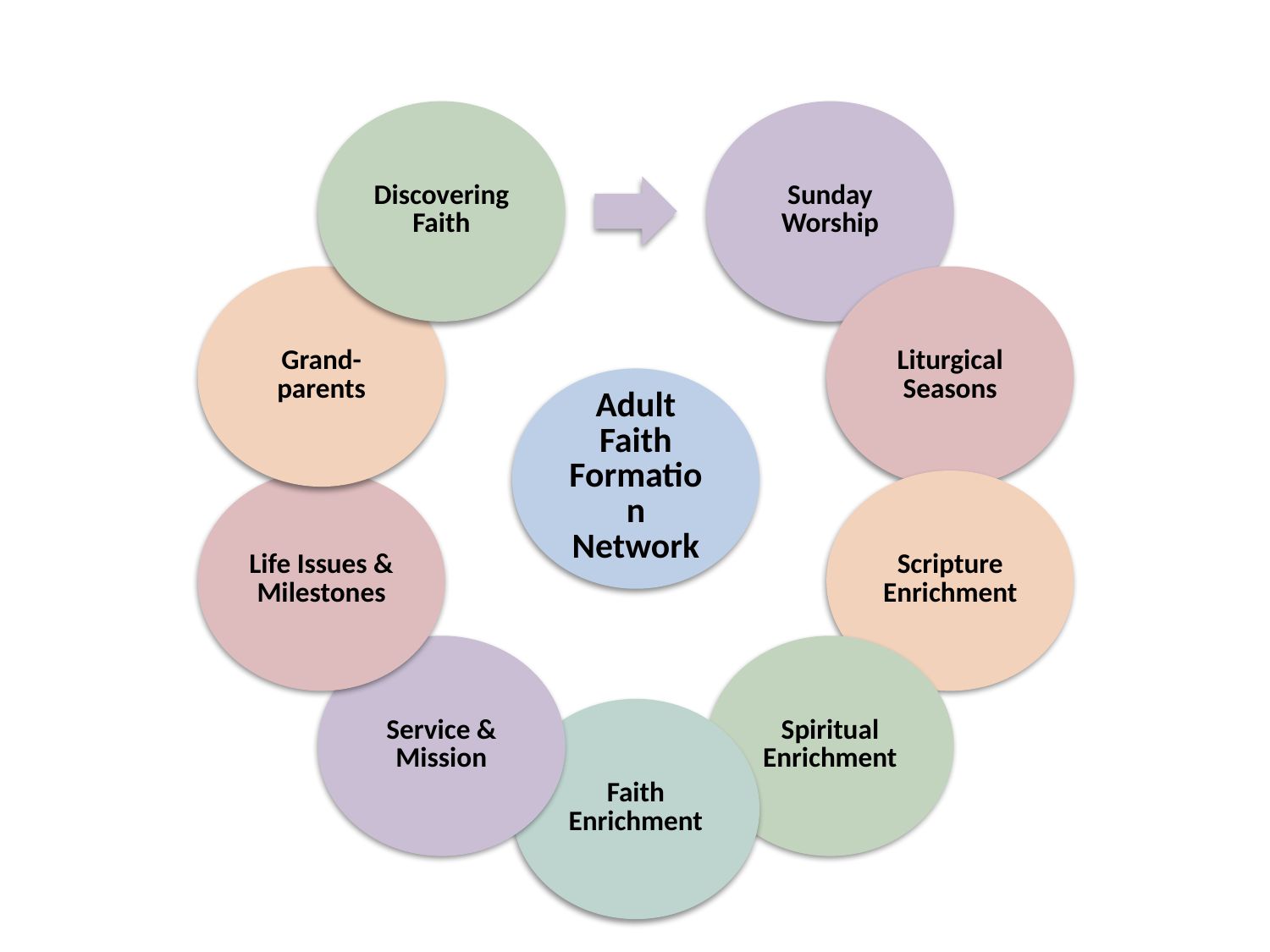

Faith Enrichment
Sunday Worship
Adult Faith Formation Network
Grand-parents
Spiritual Enrichment
Life Issues & Milestones
Scripture Enrichment
Liturgical Seasons
Service & Mission
Discovering Faith